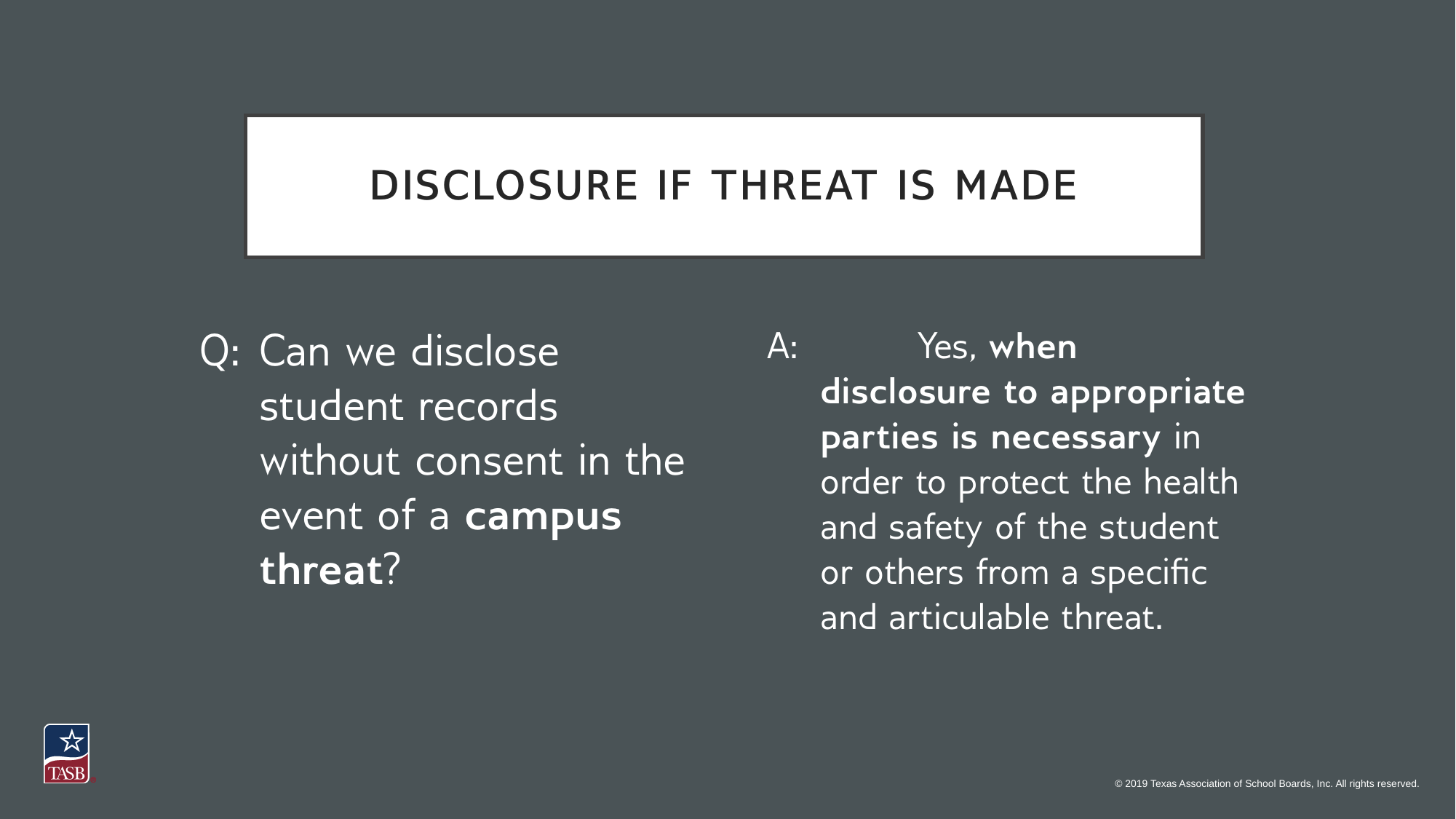

# Disclosure if threat is made
Q: 	Can we disclose student records without consent in the event of a campus threat?

A:  	Yes, when disclosure to appropriate parties is necessary in order to protect the health and safety of the student or others from a specific and articulable threat.